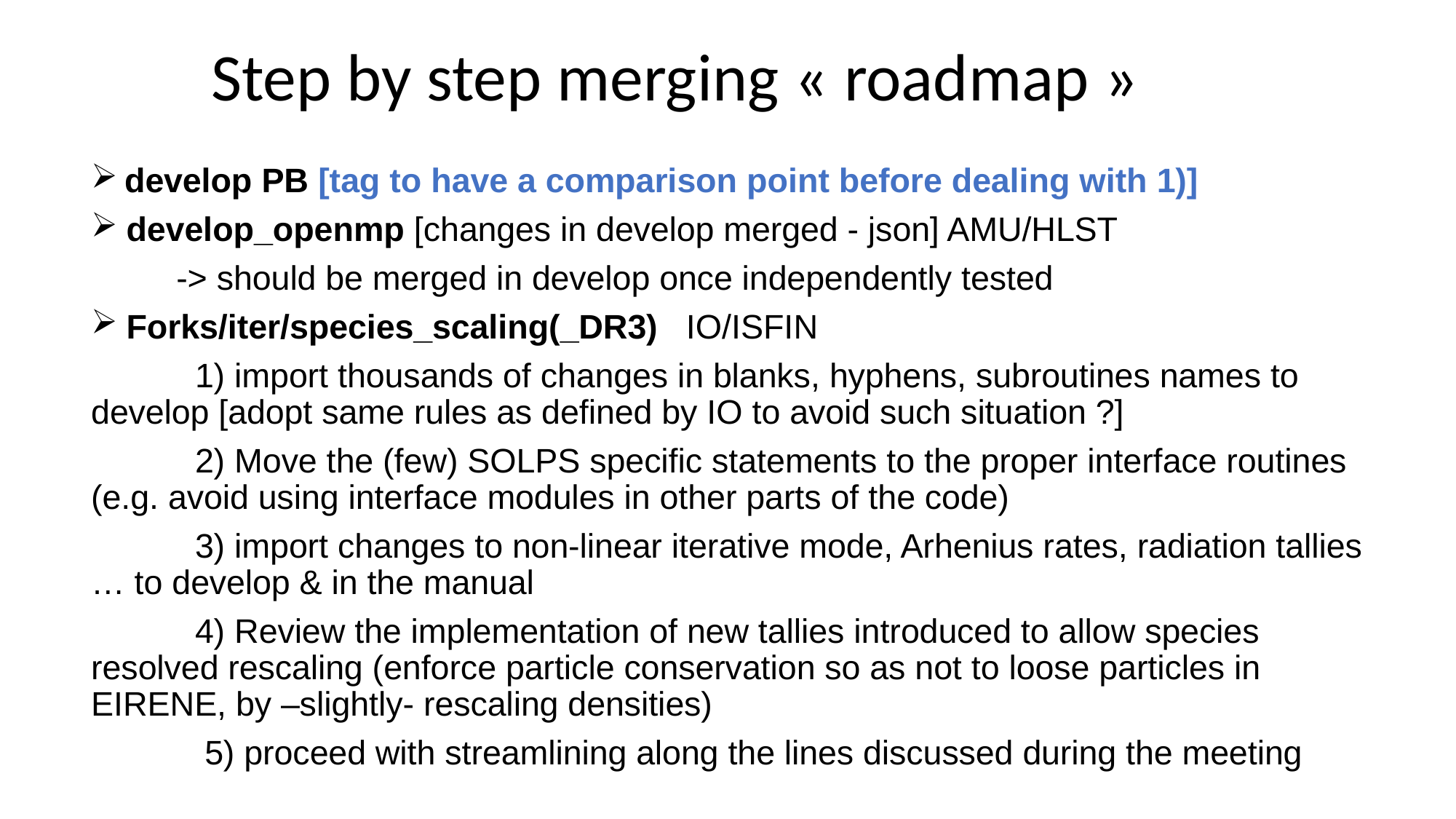

# Step by step merging « roadmap »
 develop PB [tag to have a comparison point before dealing with 1)]
 develop_openmp [changes in develop merged - json] AMU/HLST
         -> should be merged in develop once independently tested
 Forks/iter/species_scaling(_DR3)   IO/ISFIN
           1) import thousands of changes in blanks, hyphens, subroutines names to develop [adopt same rules as defined by IO to avoid such situation ?]
           2) Move the (few) SOLPS specific statements to the proper interface routines  (e.g. avoid using interface modules in other parts of the code)
           3) import changes to non-linear iterative mode, Arhenius rates, radiation tallies … to develop & in the manual
           4) Review the implementation of new tallies introduced to allow species resolved rescaling (enforce particle conservation so as not to loose particles in EIRENE, by –slightly- rescaling densities)
            5) proceed with streamlining along the lines discussed during the meeting